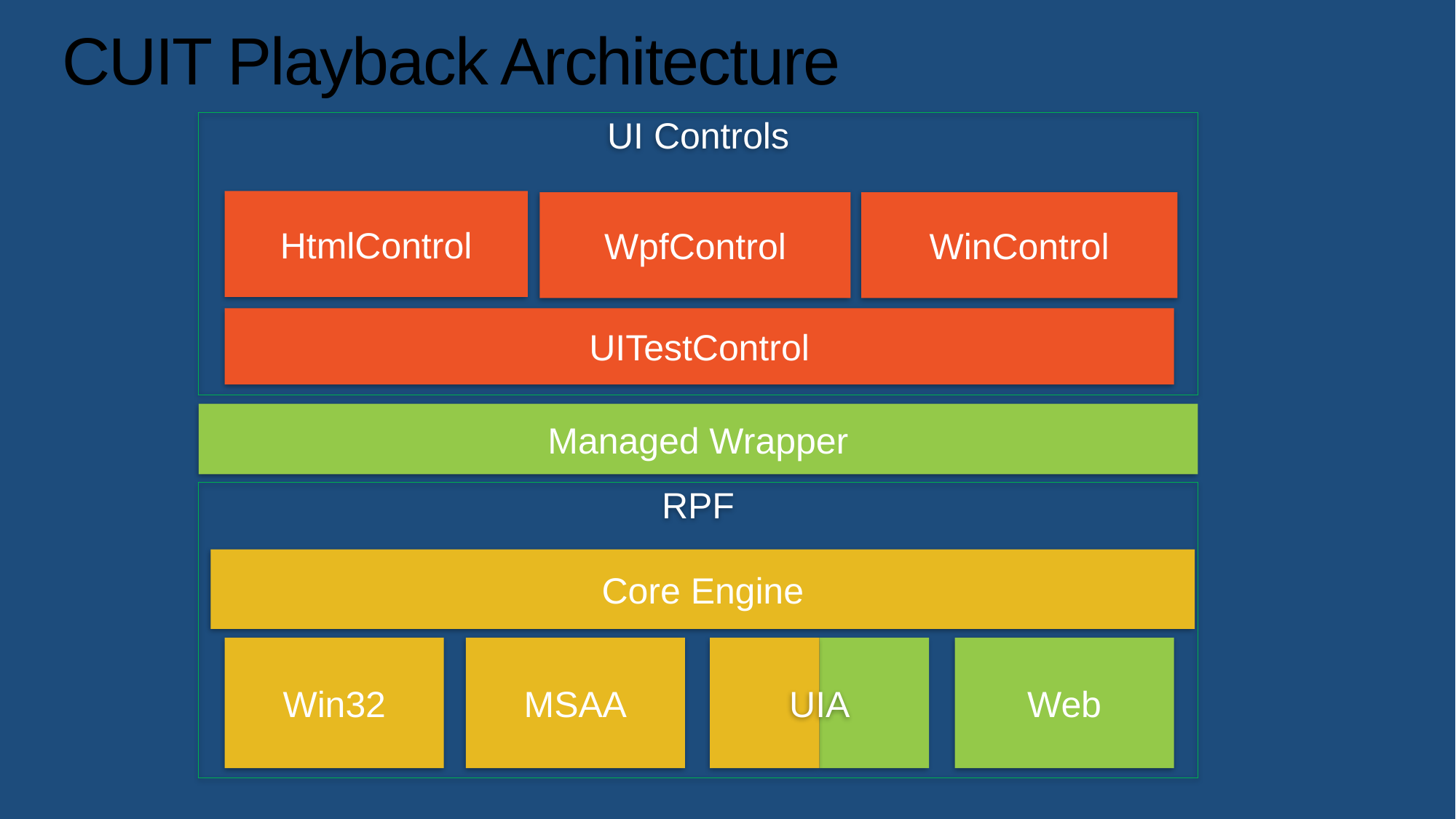

# CUIT Playback Architecture
UI Controls
HtmlControl
WpfControl
WinControl
UITestControl
Managed Wrapper
RPF
Core Engine
Win32
MSAA

UIA

Web